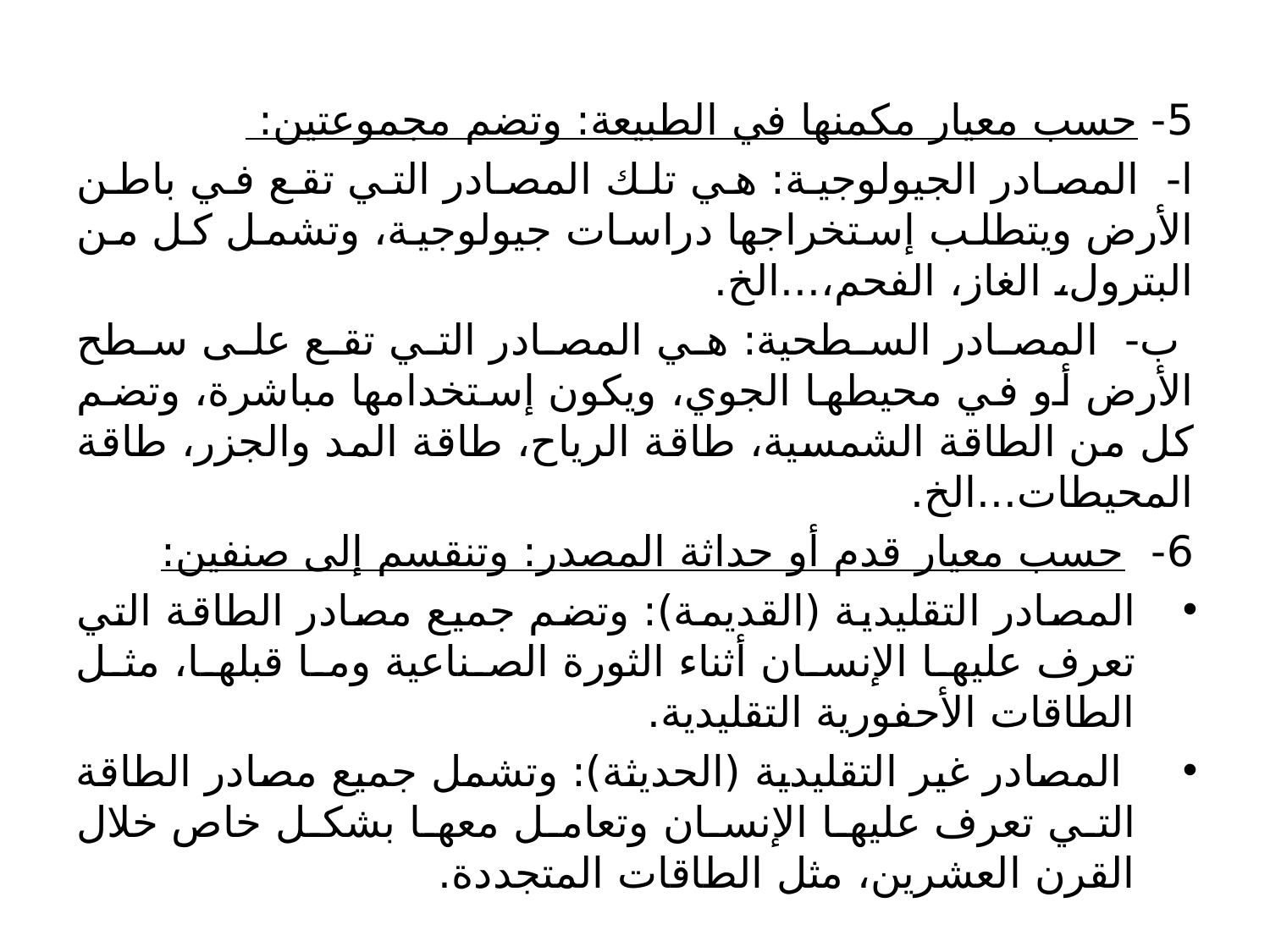

#
5- حسب معيار مكمنها في الطبيعة: وتضم مجموعتين:
ا-  المصادر الجيولوجية: هي تلك المصادر التي تقع في باطن الأرض ويتطلب إستخراجها دراسات جيولوجية، وتشمل كل من البترول، الغاز، الفحم،...الخ.
 ب-  المصادر السطحية: هي المصادر التي تقع على سطح الأرض أو في محيطها الجوي، ويكون إستخدامها مباشرة، وتضم كل من الطاقة الشمسية، طاقة الرياح، طاقة المد والجزر، طاقة المحيطات...الخ.
6-  حسب معيار قدم أو حداثة المصدر: وتنقسم إلى صنفين:
المصادر التقليدية (القديمة): وتضم جميع مصادر الطاقة التي تعرف عليها الإنسان أثناء الثورة الصناعية وما قبلها، مثل الطاقات الأحفورية التقليدية.
 المصادر غير التقليدية (الحديثة): وتشمل جميع مصادر الطاقة التي تعرف عليها الإنسان وتعامل معها بشكل خاص خلال القرن العشرين، مثل الطاقات المتجددة.